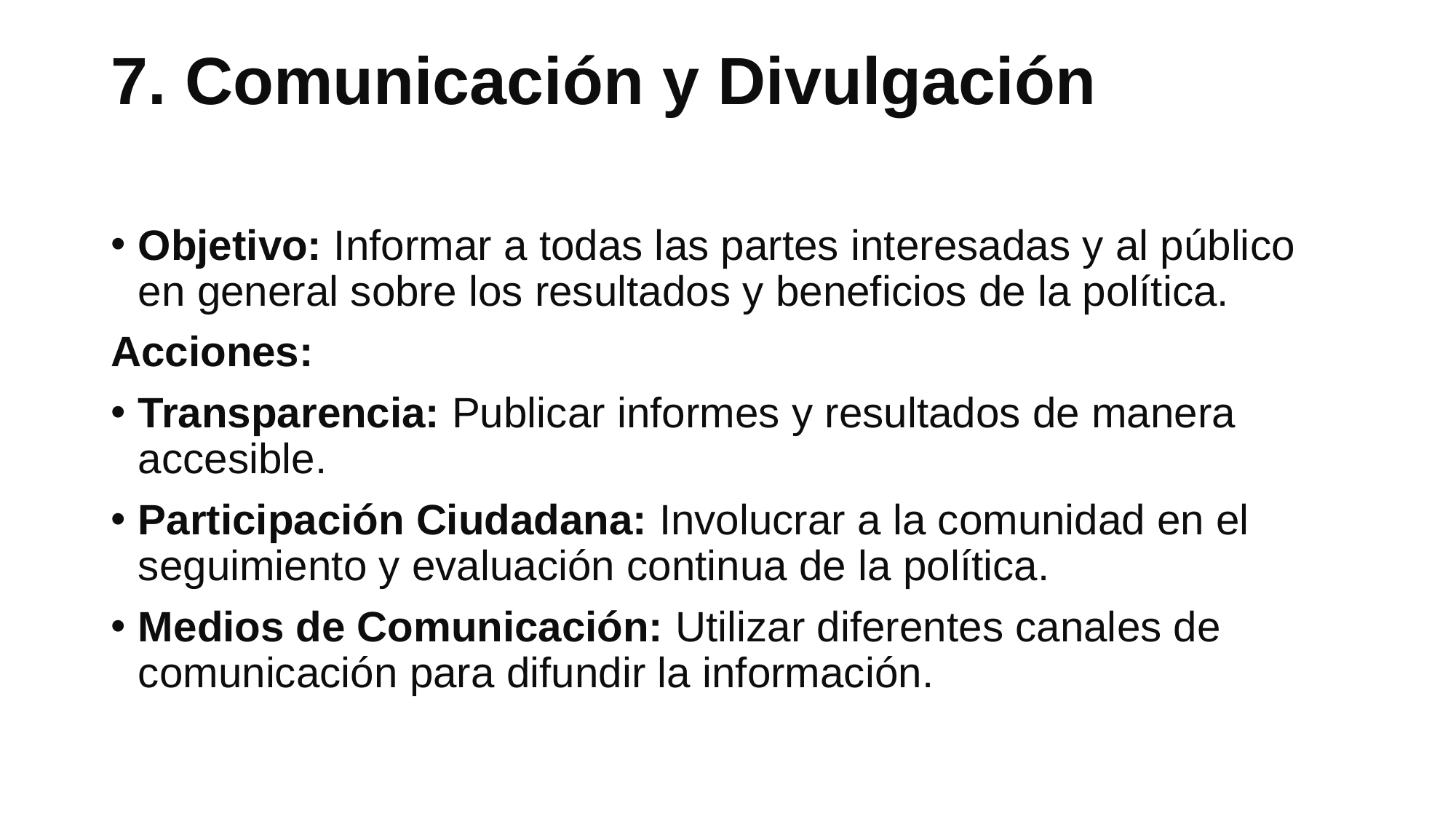

# 7. Comunicación y Divulgación
Objetivo: Informar a todas las partes interesadas y al público en general sobre los resultados y beneficios de la política.
Acciones:
Transparencia: Publicar informes y resultados de manera accesible.
Participación Ciudadana: Involucrar a la comunidad en el seguimiento y evaluación continua de la política.
Medios de Comunicación: Utilizar diferentes canales de comunicación para difundir la información.